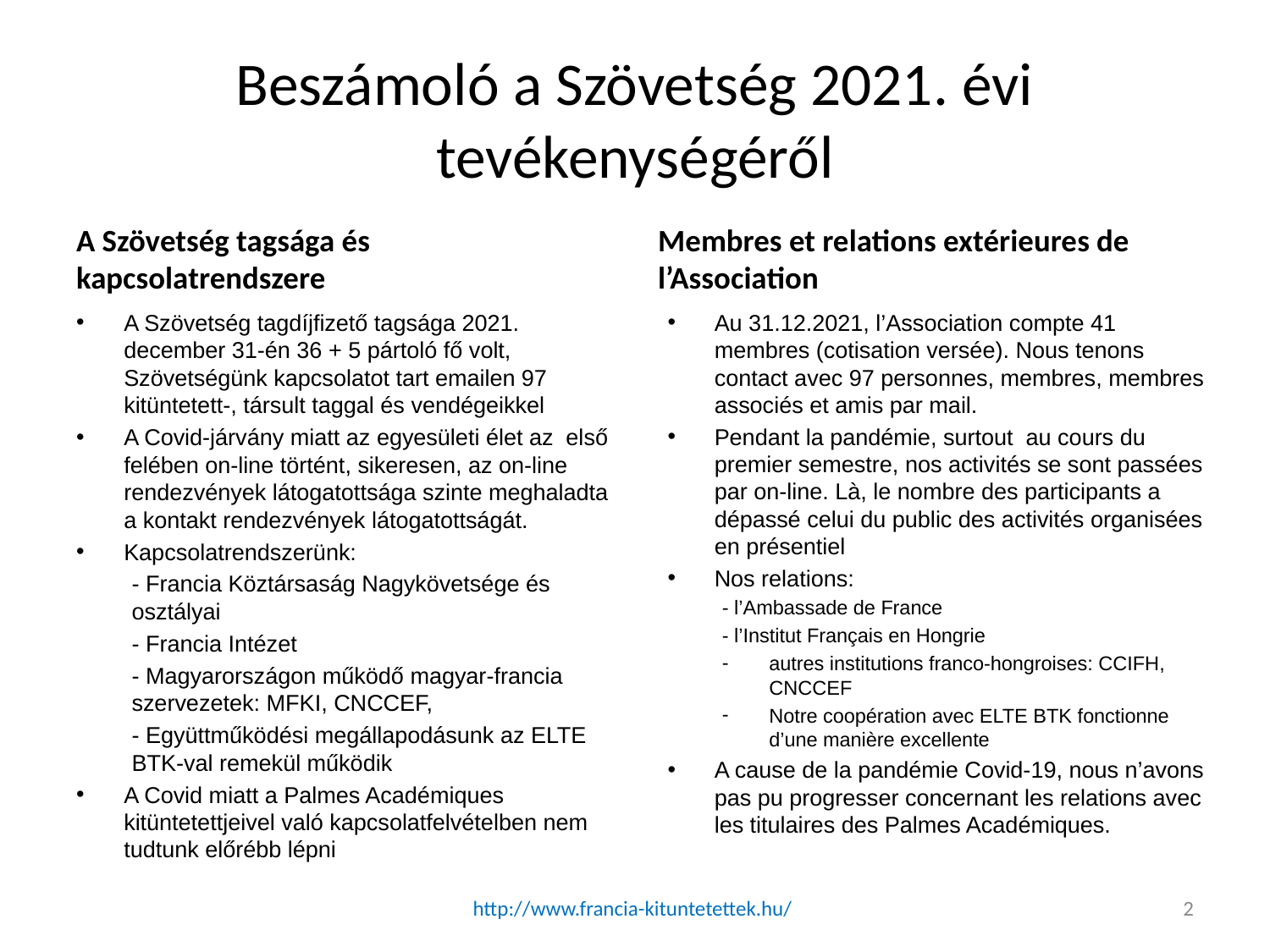

# Beszámoló a Szövetség 2021. évi tevékenységéről
A Szövetség tagsága és kapcsolatrendszere
Membres et relations extérieures de l’Association
A Szövetség tagdíjfizető tagsága 2021. december 31-én 36 + 5 pártoló fő volt, Szövetségünk kapcsolatot tart emailen 97 kitüntetett-, társult taggal és vendégeikkel
A Covid-járvány miatt az egyesületi élet az  első felében on-line történt, sikeresen, az on-line rendezvények látogatottsága szinte meghaladta a kontakt rendezvények látogatottságát.
Kapcsolatrendszerünk:
- Francia Köztársaság Nagykövetsége és osztályai
- Francia Intézet
- Magyarországon működő magyar-francia szervezetek: MFKI, CNCCEF,
- Együttműködési megállapodásunk az ELTE BTK-val remekül működik
A Covid miatt a Palmes Académiques kitüntetettjeivel való kapcsolatfelvételben nem tudtunk előrébb lépni
Au 31.12.2021, l’Association compte 41 membres (cotisation versée). Nous tenons contact avec 97 personnes, membres, membres associés et amis par mail.
Pendant la pandémie, surtout  au cours du premier semestre, nos activités se sont passées par on-line. Là, le nombre des participants a dépassé celui du public des activités organisées en présentiel
Nos relations:
- l’Ambassade de France
- l’Institut Français en Hongrie
autres institutions franco-hongroises: CCIFH, CNCCEF
Notre coopération avec ELTE BTK fonctionne d’une manière excellente
A cause de la pandémie Covid-19, nous n’avons pas pu progresser concernant les relations avec les titulaires des Palmes Académiques.
http://www.francia-kituntetettek.hu/
2